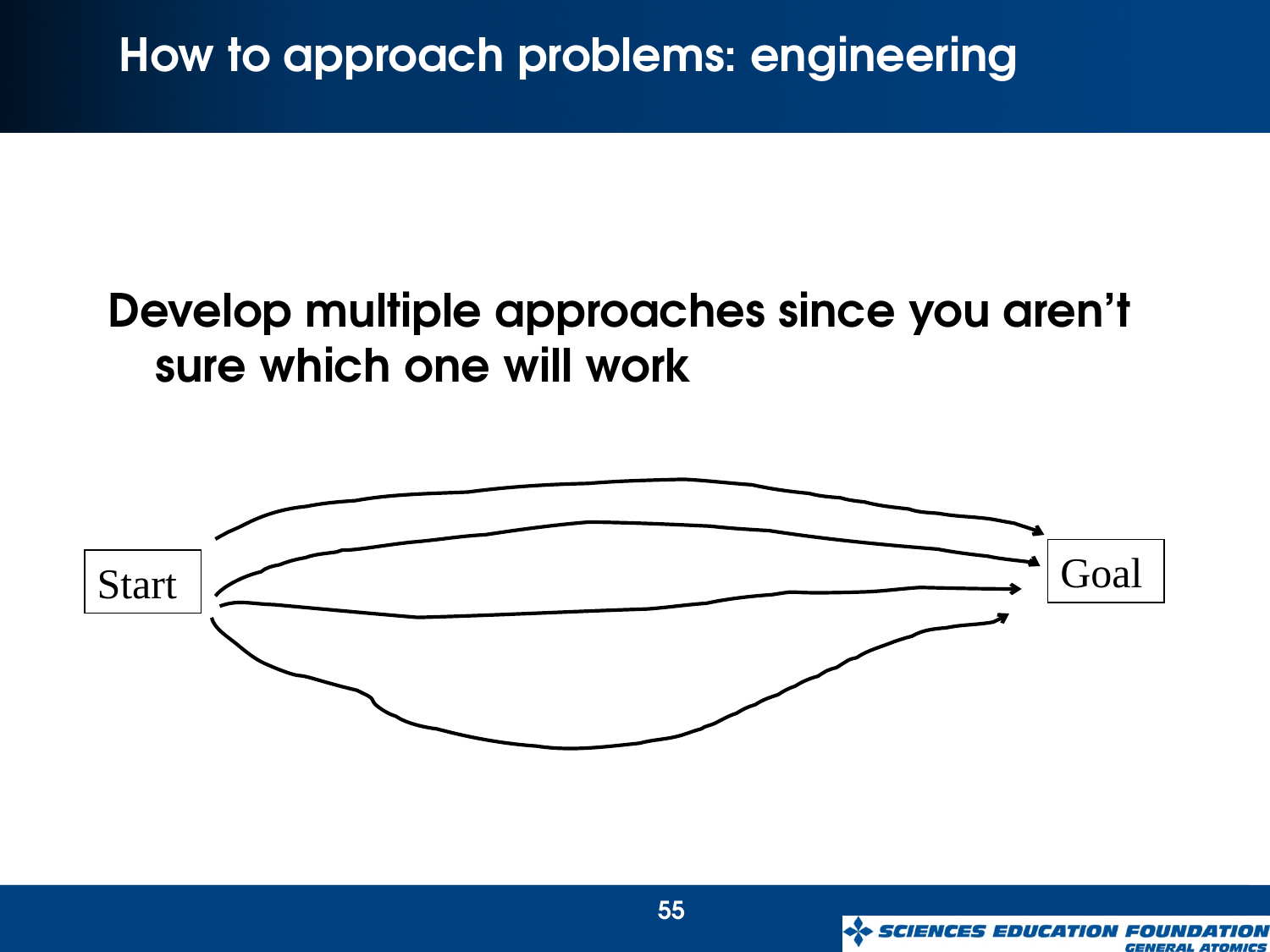

# How to approach problems: engineering
Develop multiple approaches since you aren’t sure which one will work

Goal
Start

55